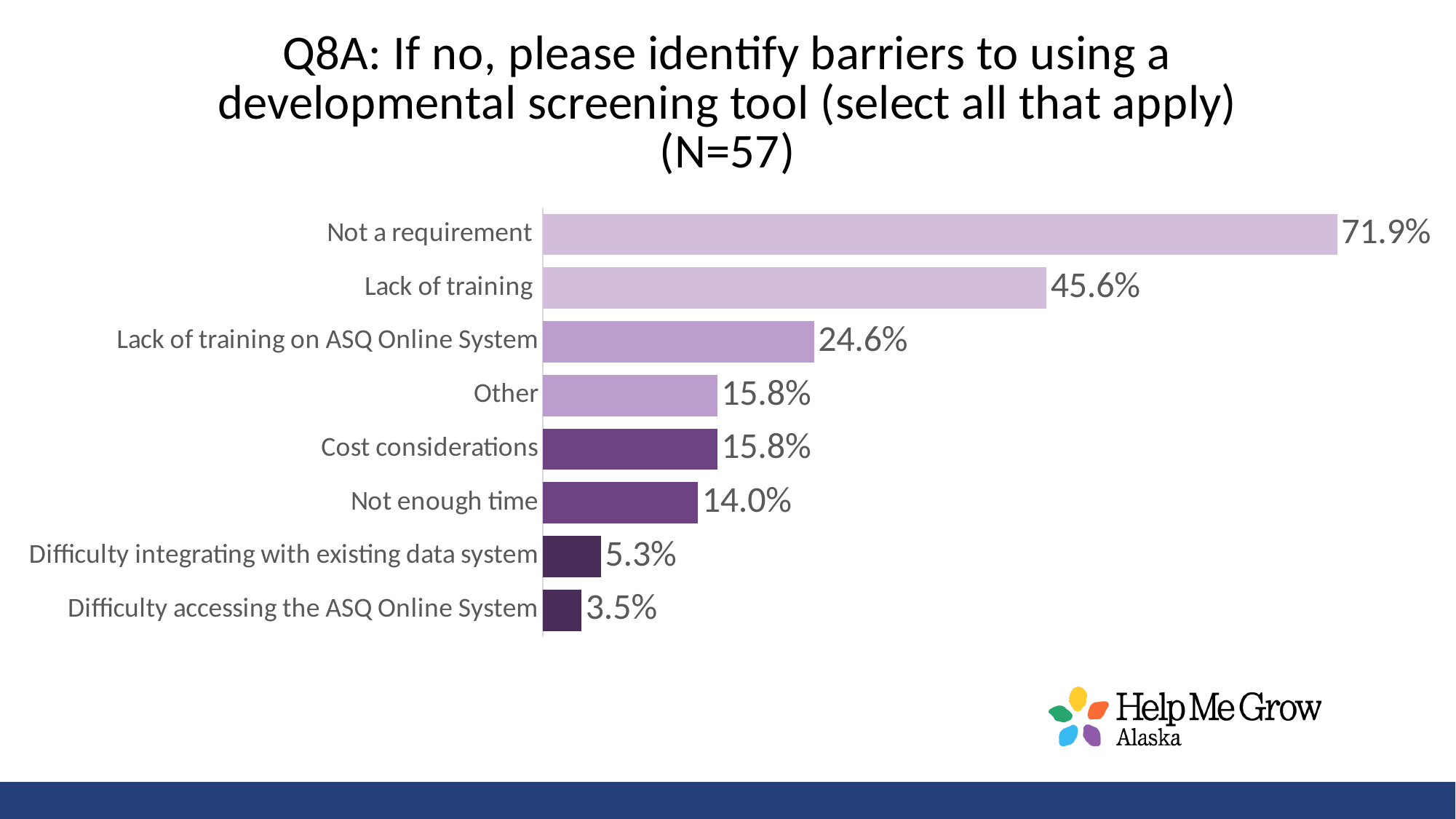

### Chart: Q8A: If no, please identify barriers to using a developmental screening tool (select all that apply)
(N=57)

| Category | % |
|---|---|
| Difficulty accessing the ASQ Online System | 0.03508771929824561 |
| Difficulty integrating with existing data system | 0.05263157894736842 |
| Not enough time | 0.14035087719298245 |
| Cost considerations | 0.15789473684210525 |
| Other | 0.15789473684210525 |
| Lack of training on ASQ Online System | 0.24561403508771928 |
| Lack of training  | 0.45614035087719296 |
| Not a requirement  | 0.7192982456140351 |